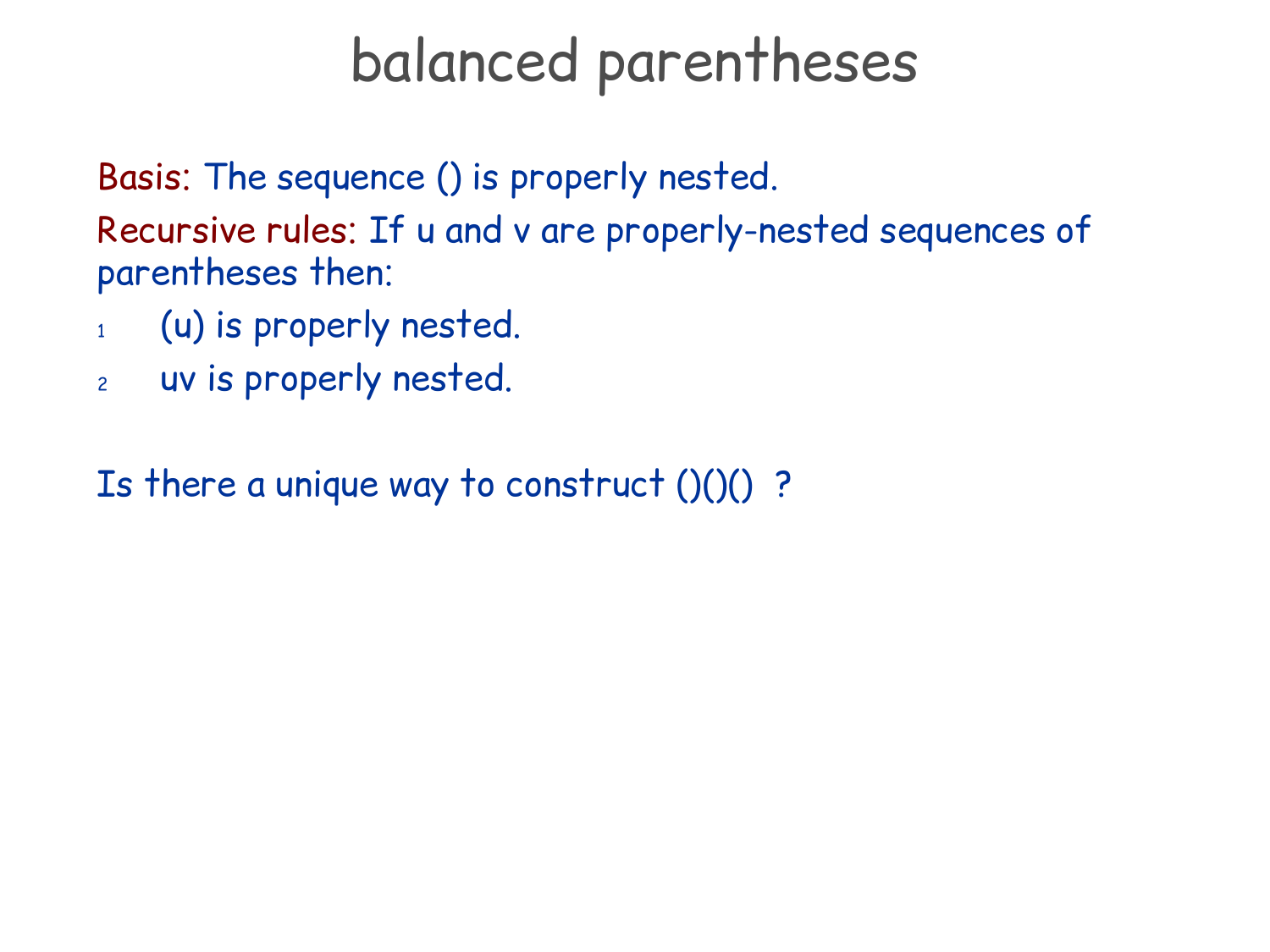

# balanced parentheses
Basis: The sequence () is properly nested.
Recursive rules: If u and v are properly-nested sequences of parentheses then:
(u) is properly nested.
uv is properly nested.

Is there a unique way to construct ()()()  ?